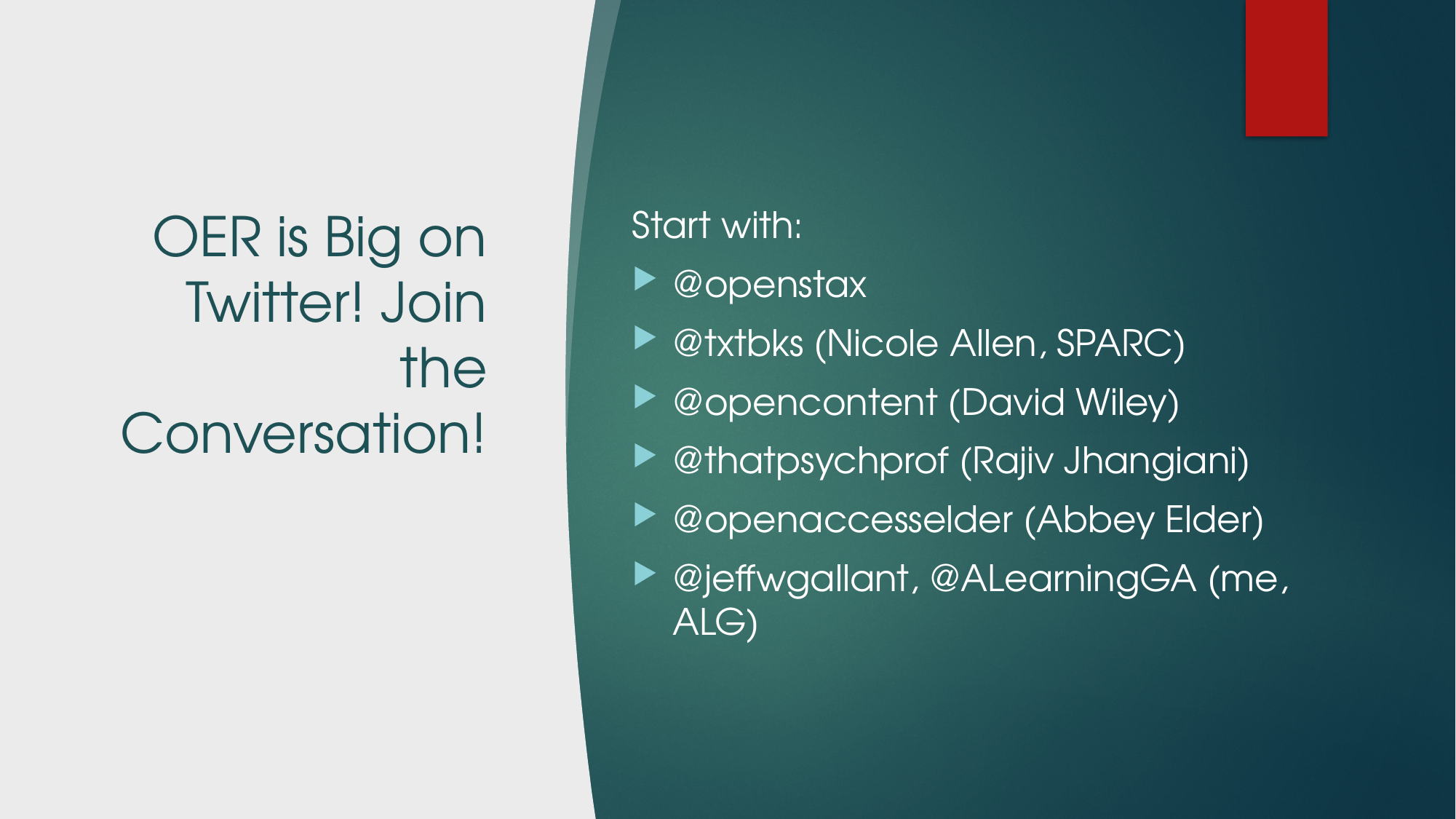

# OER is Big on Twitter! Join the Conversation!
Start with:
@openstax
@txtbks (Nicole Allen, SPARC)
@opencontent (David Wiley)
@thatpsychprof (Rajiv Jhangiani)
@openaccesselder (Abbey Elder)
@jeffwgallant, @ALearningGA (me, ALG)